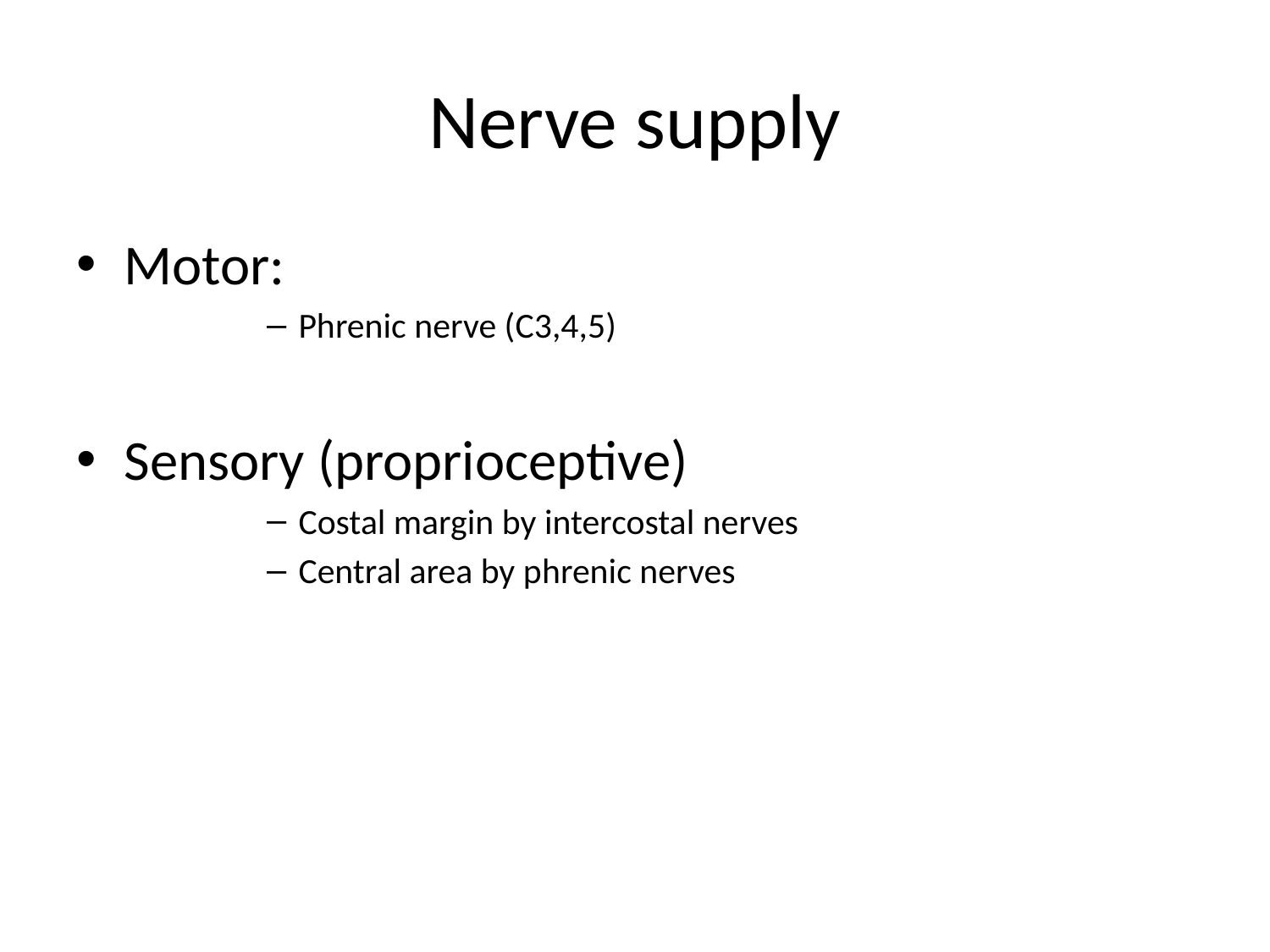

# Nerve supply
Motor:
Phrenic nerve (C3,4,5)

Sensory (proprioceptive)
Costal margin by intercostal nerves
Central area by phrenic nerves